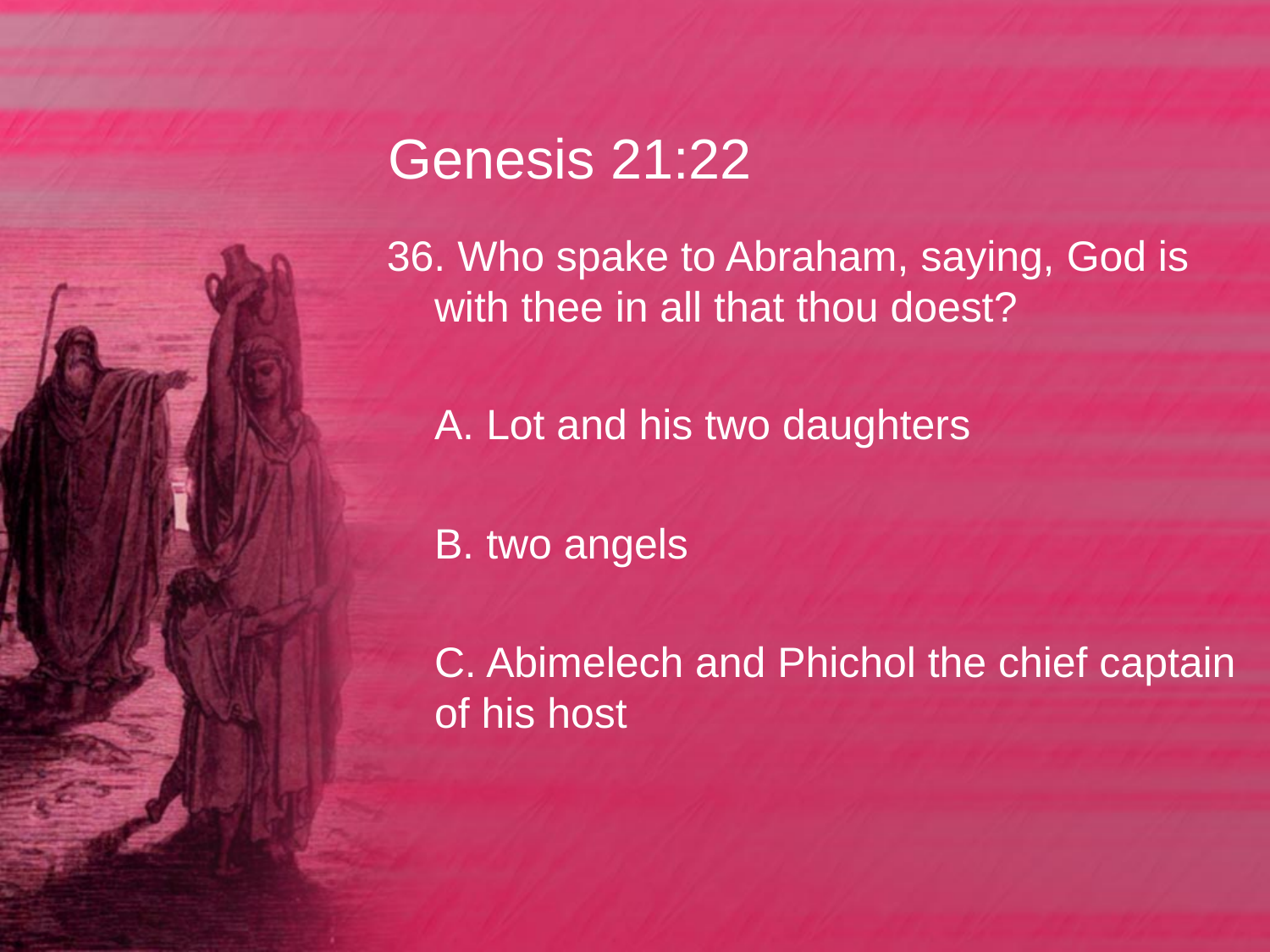

# Genesis 21:22
36. Who spake to Abraham, saying, God is with thee in all that thou doest?

	A. Lot and his two daughters

	B. two angels

	C. Abimelech and Phichol the chief captain of his host